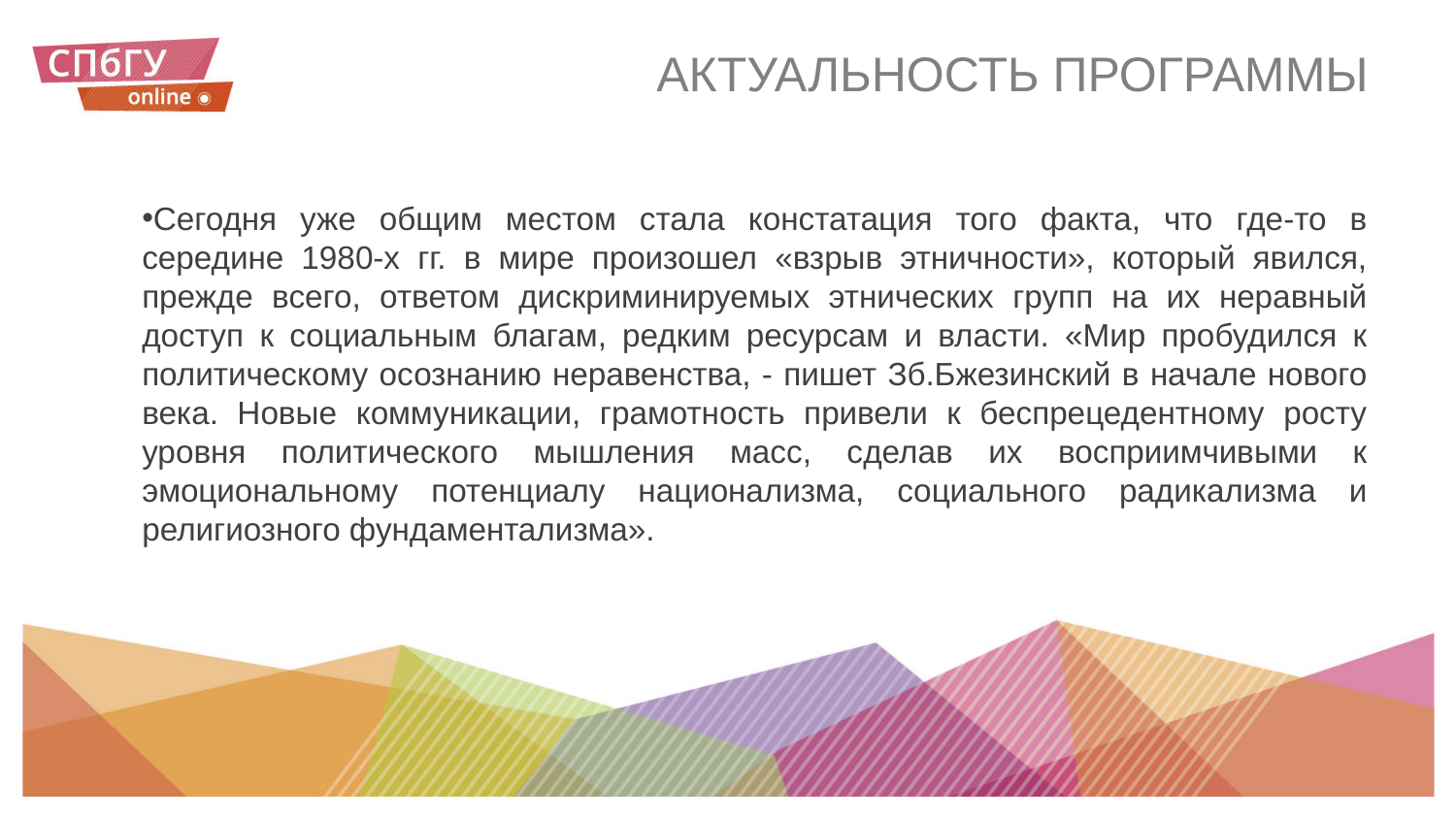

# АКТУАЛЬНОСТЬ ПРОГРАММЫ
Сегодня уже общим местом стала констатация того факта, что где-то в середине 1980-х гг. в мире произошел «взрыв этничности», который явился, прежде всего, ответом дискриминируемых этнических групп на их неравный доступ к социальным благам, редким ресурсам и власти. «Мир пробудился к политическому осознанию неравенства, - пишет Зб.Бжезинский в начале нового века. Новые коммуникации, грамотность привели к беспрецедентному росту уровня политического мышления масс, сделав их восприимчивыми к эмоциональному потенциалу национализма, социального радикализма и религиозного фундаментализма».